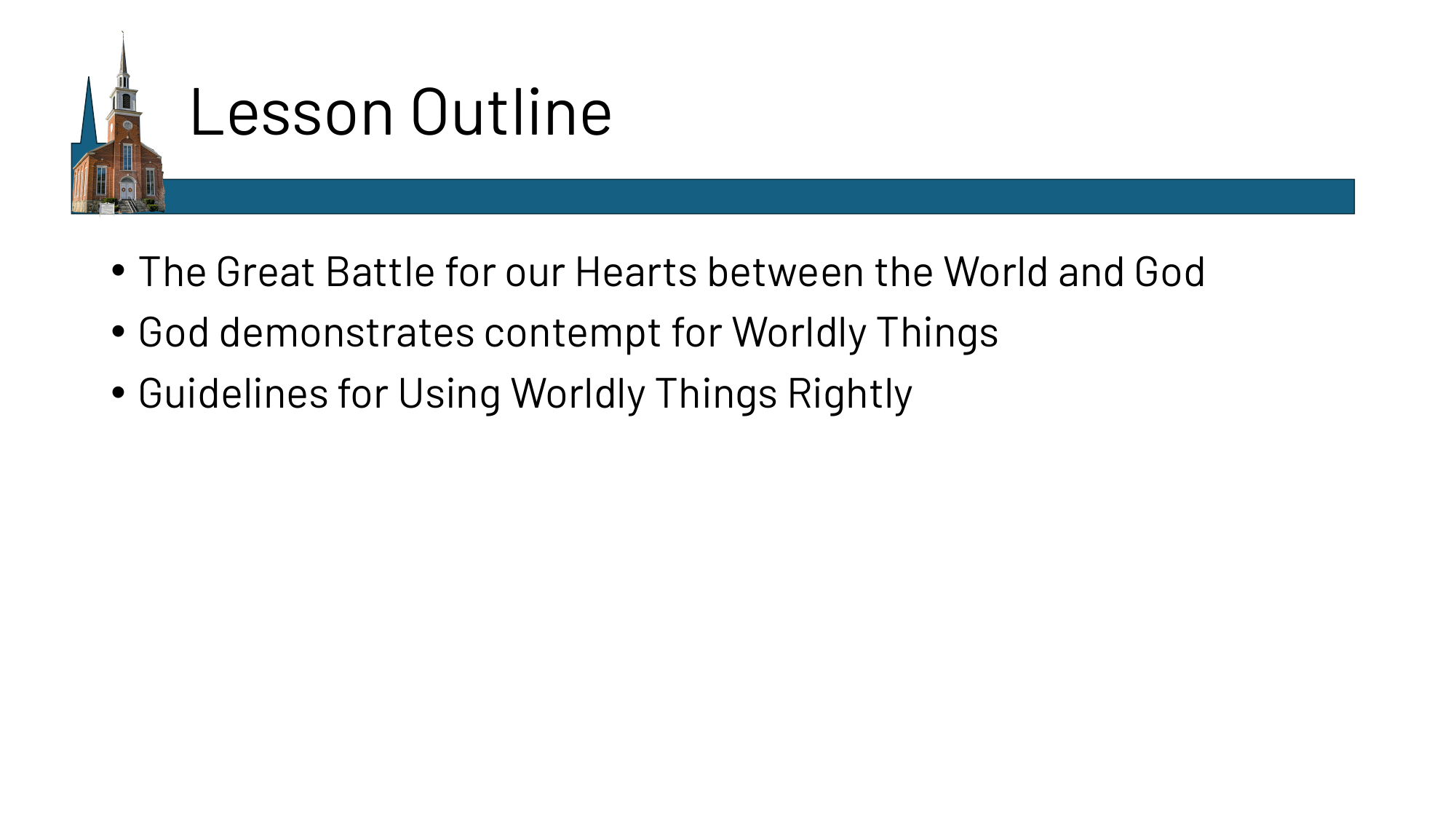

# Lesson Outline
The Great Battle for our Hearts between the World and God
God demonstrates contempt for Worldly Things
Guidelines for Using Worldly Things Rightly